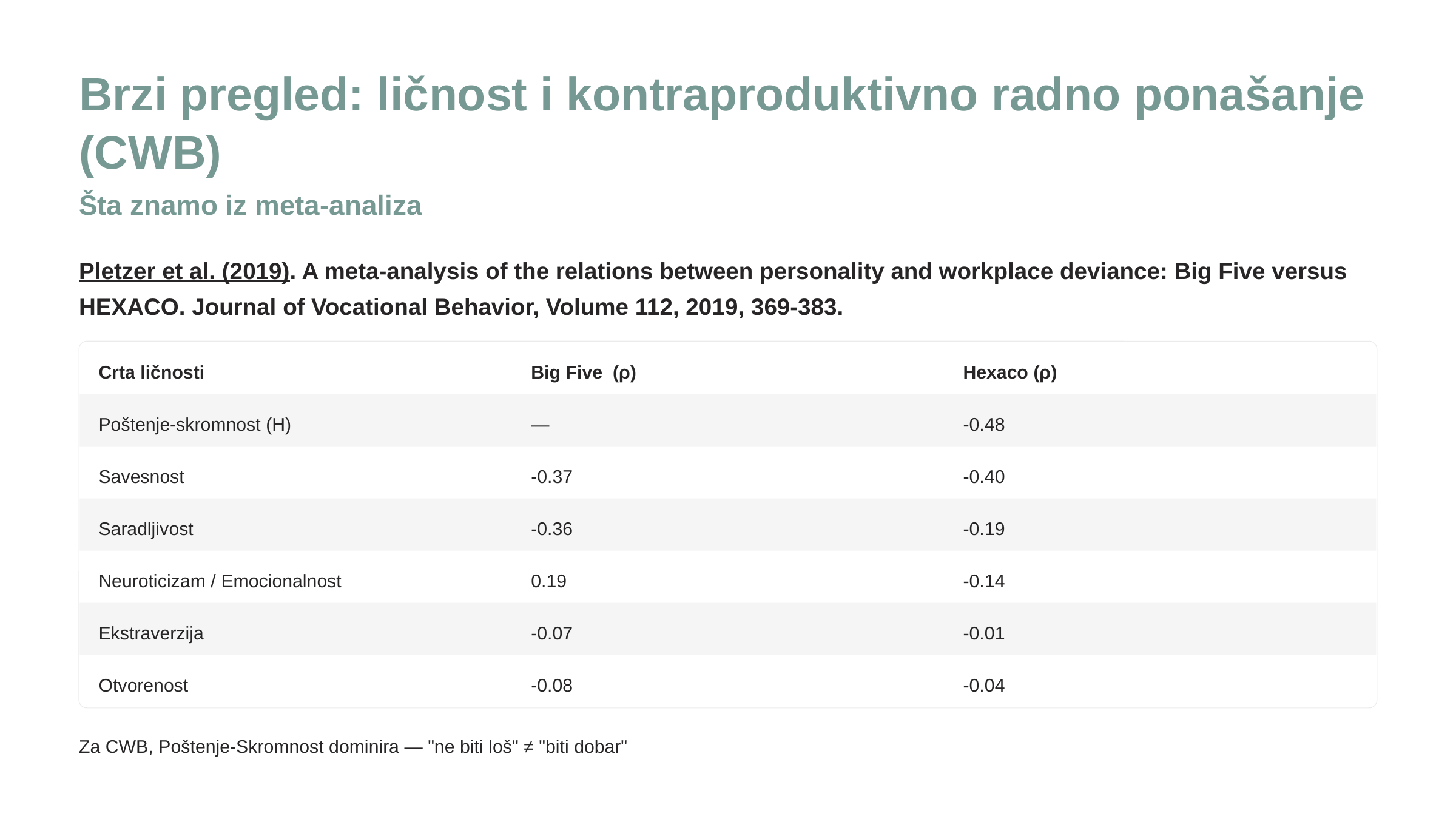

Brzi pregled: ličnost i kontraproduktivno radno ponašanje (CWB)
Šta znamo iz meta-analiza
Pletzer et al. (2019). A meta-analysis of the relations between personality and workplace deviance: Big Five versus HEXACO. Journal of Vocational Behavior, Volume 112, 2019, 369-383.

Crta ličnosti
Big Five  (ρ)
Hexaco (ρ)

Poštenje-skromnost (H)
—
-0.48

Savesnost
-0.37
-0.40

Saradljivost
-0.36
-0.19

Neuroticizam / Emocionalnost
0.19
-0.14

Ekstraverzija
-0.07
-0.01

Otvorenost
-0.08
-0.04
Za CWB, Poštenje-Skromnost dominira — "ne biti loš" ≠ "biti dobar"